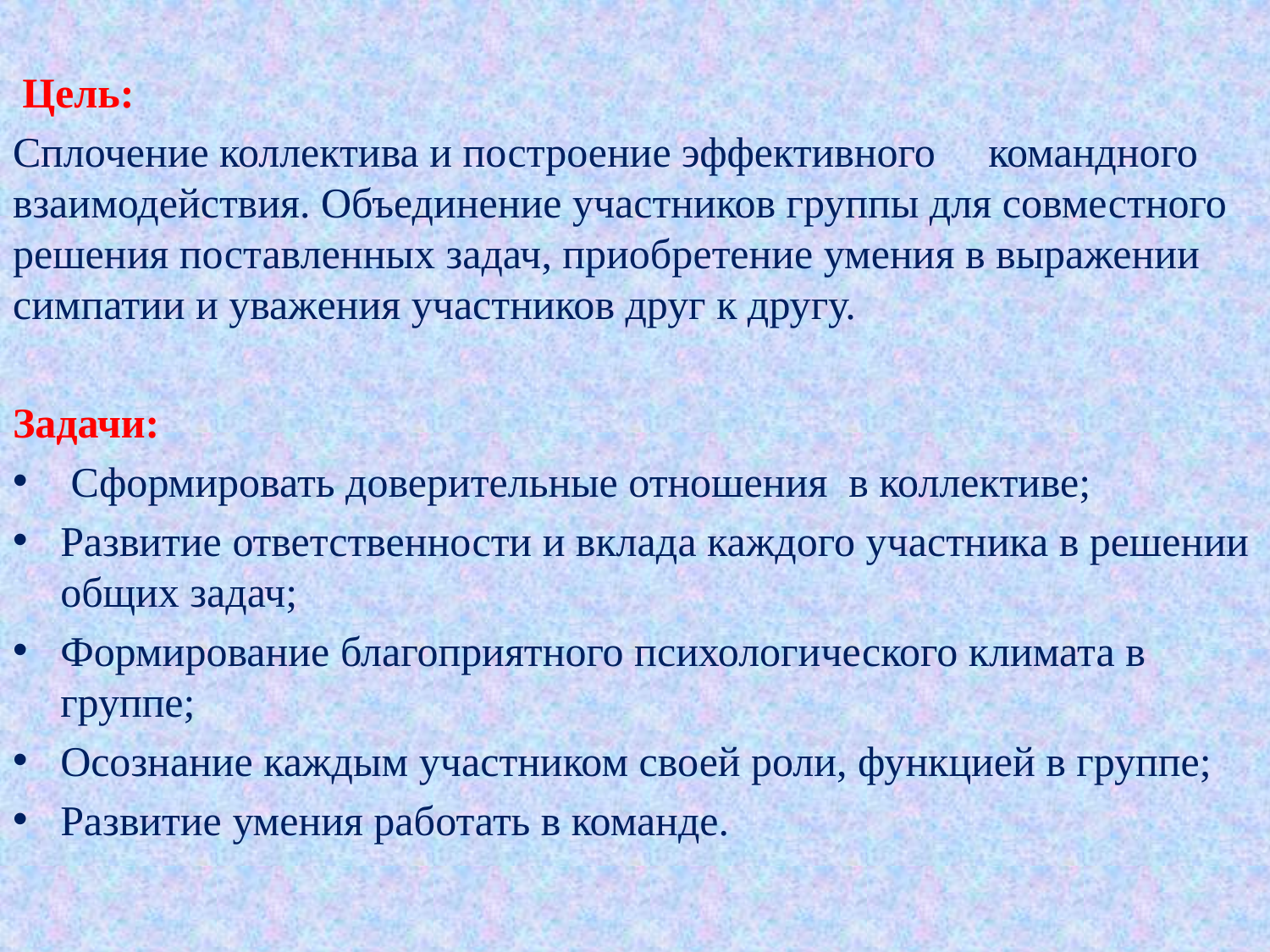

Цель:
Сплочение коллектива и построение эффективного     командного взаимодействия. Объединение участников группы для совместного решения поставленных задач, приобретение умения в выражении симпатии и уважения участников друг к другу.

Задачи:
 Сформировать доверительные отношения  в коллективе;
Развитие ответственности и вклада каждого участника в решении общих задач;
Формирование благоприятного психологического климата в группе;
Осознание каждым участником своей роли, функцией в группе;
Развитие умения работать в команде.